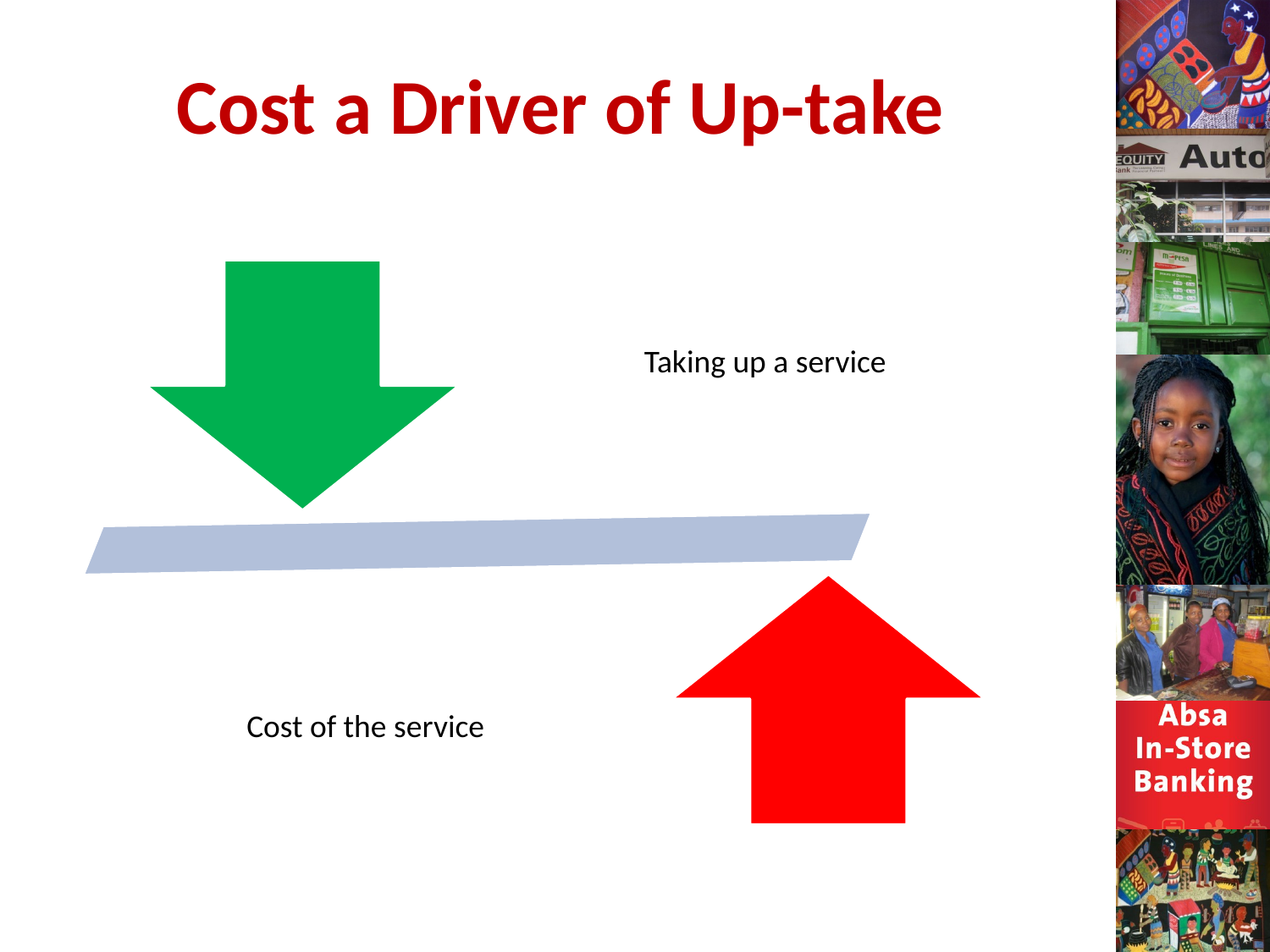

# Cost a Driver of Up-take
Taking up a service
Cost of the service